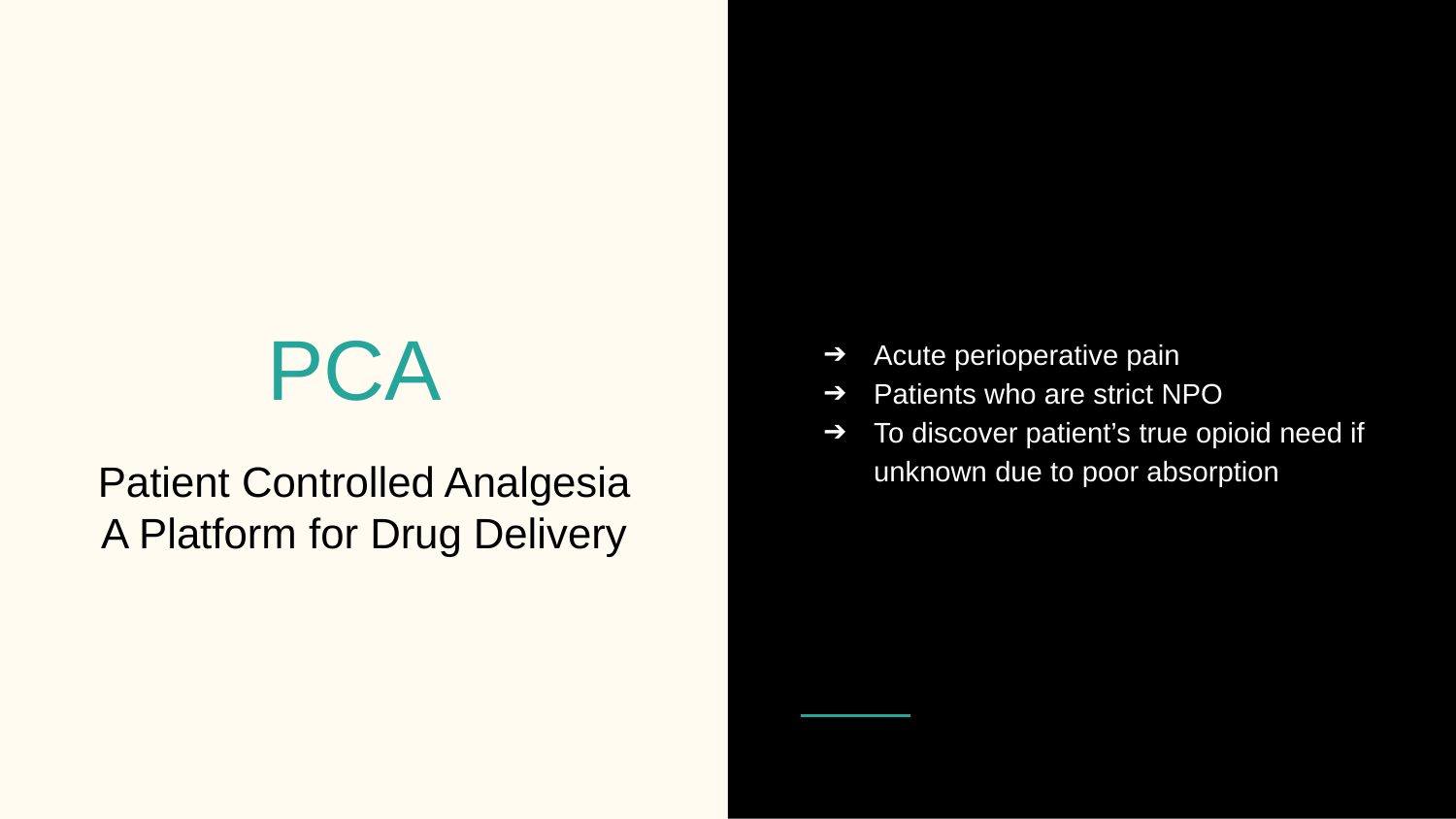

Acute perioperative pain
Patients who are strict NPO
To discover patient’s true opioid need if unknown due to poor absorption
# PCA
Patient Controlled Analgesia
A Platform for Drug Delivery